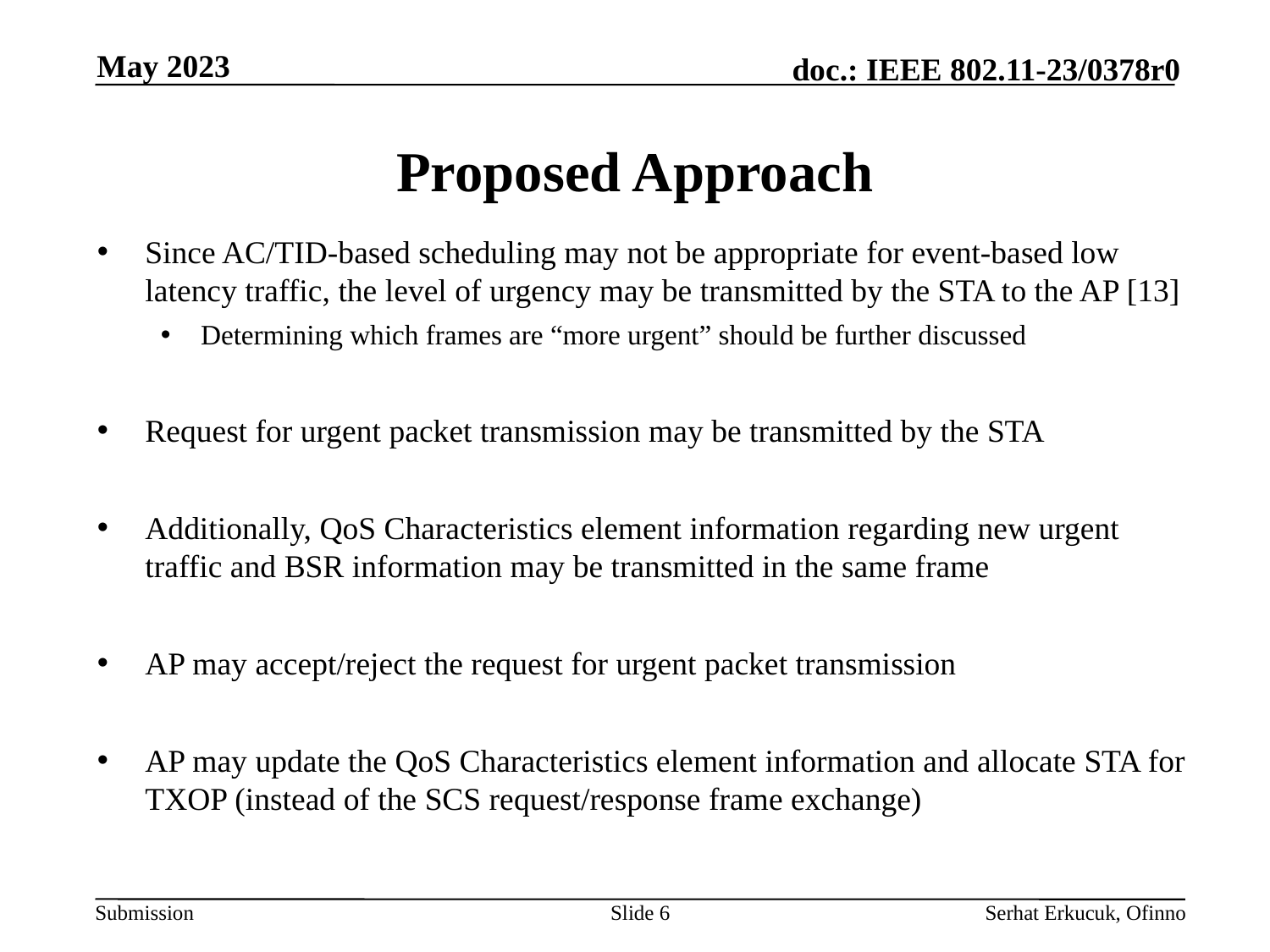

May 2023
# Proposed Approach
Since AC/TID-based scheduling may not be appropriate for event-based low latency traffic, the level of urgency may be transmitted by the STA to the AP [13]
Determining which frames are “more urgent” should be further discussed

Request for urgent packet transmission may be transmitted by the STA

Additionally, QoS Characteristics element information regarding new urgent traffic and BSR information may be transmitted in the same frame

AP may accept/reject the request for urgent packet transmission

AP may update the QoS Characteristics element information and allocate STA for TXOP (instead of the SCS request/response frame exchange)
Slide 6
Serhat Erkucuk, Ofinno